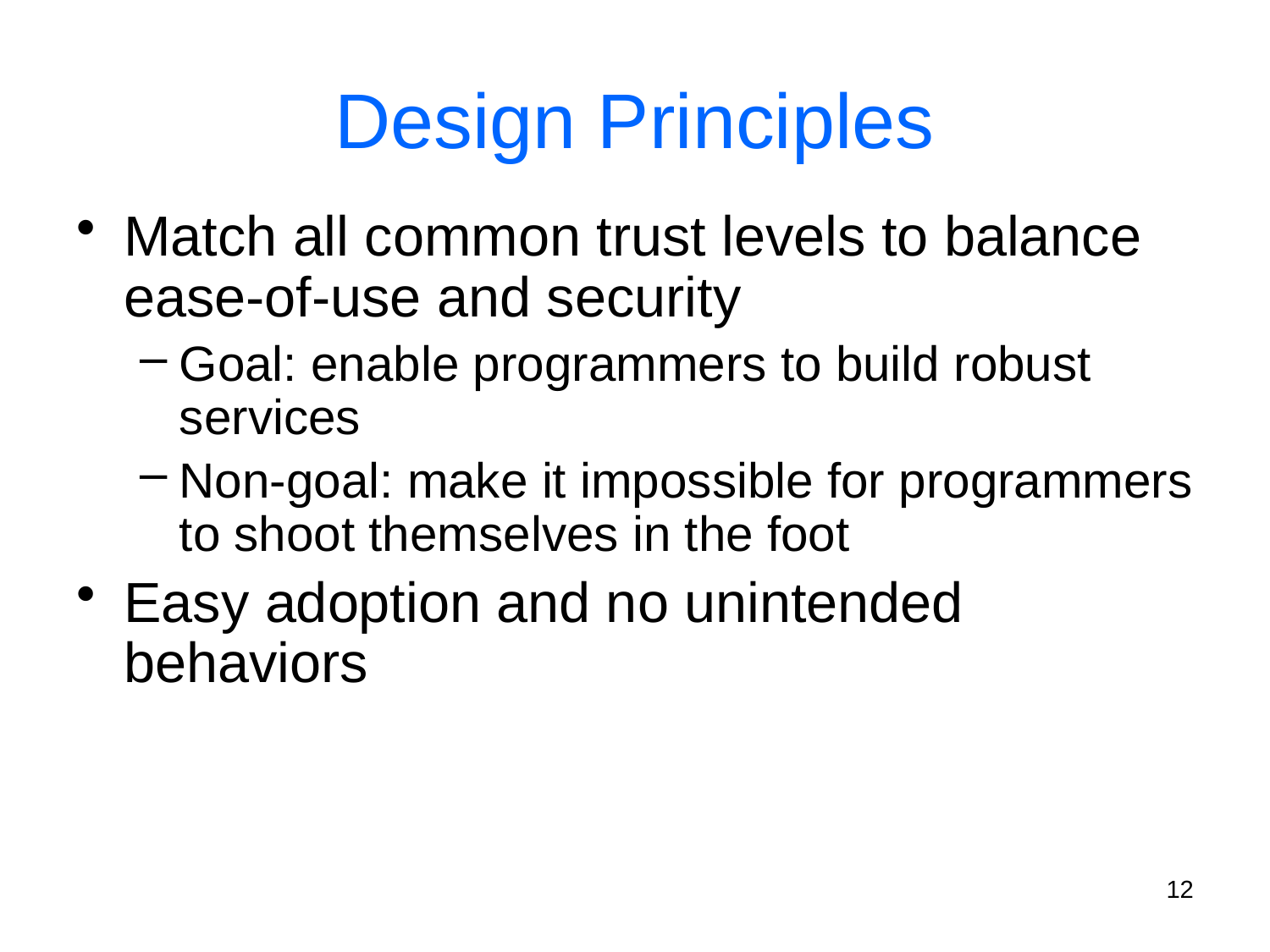

# Design Principles
Match all common trust levels to balance ease-of-use and security
Goal: enable programmers to build robust services
Non-goal: make it impossible for programmers to shoot themselves in the foot
Easy adoption and no unintended behaviors
12